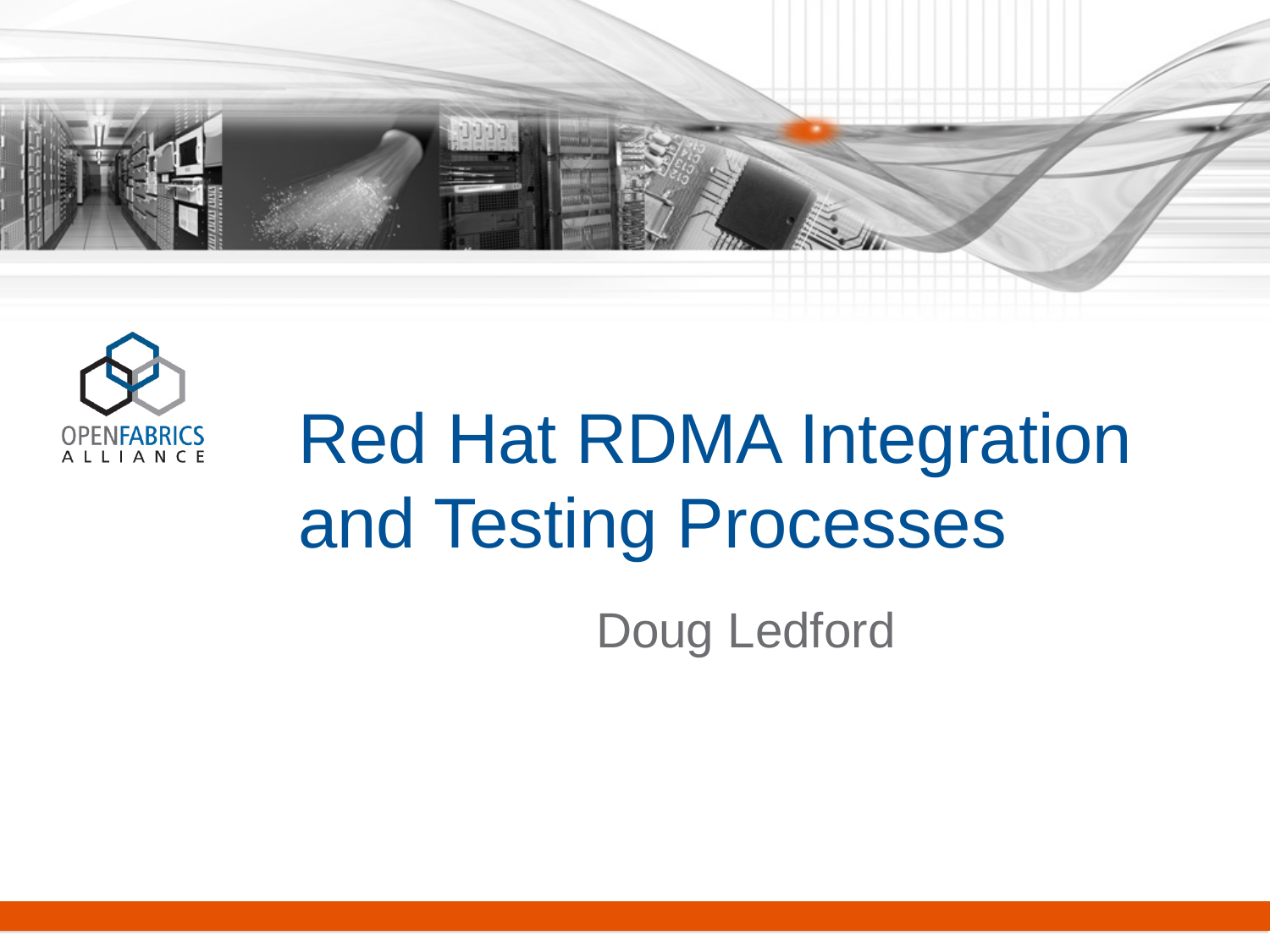

# Red Hat RDMA Integration and Testing Processes
Doug Ledford